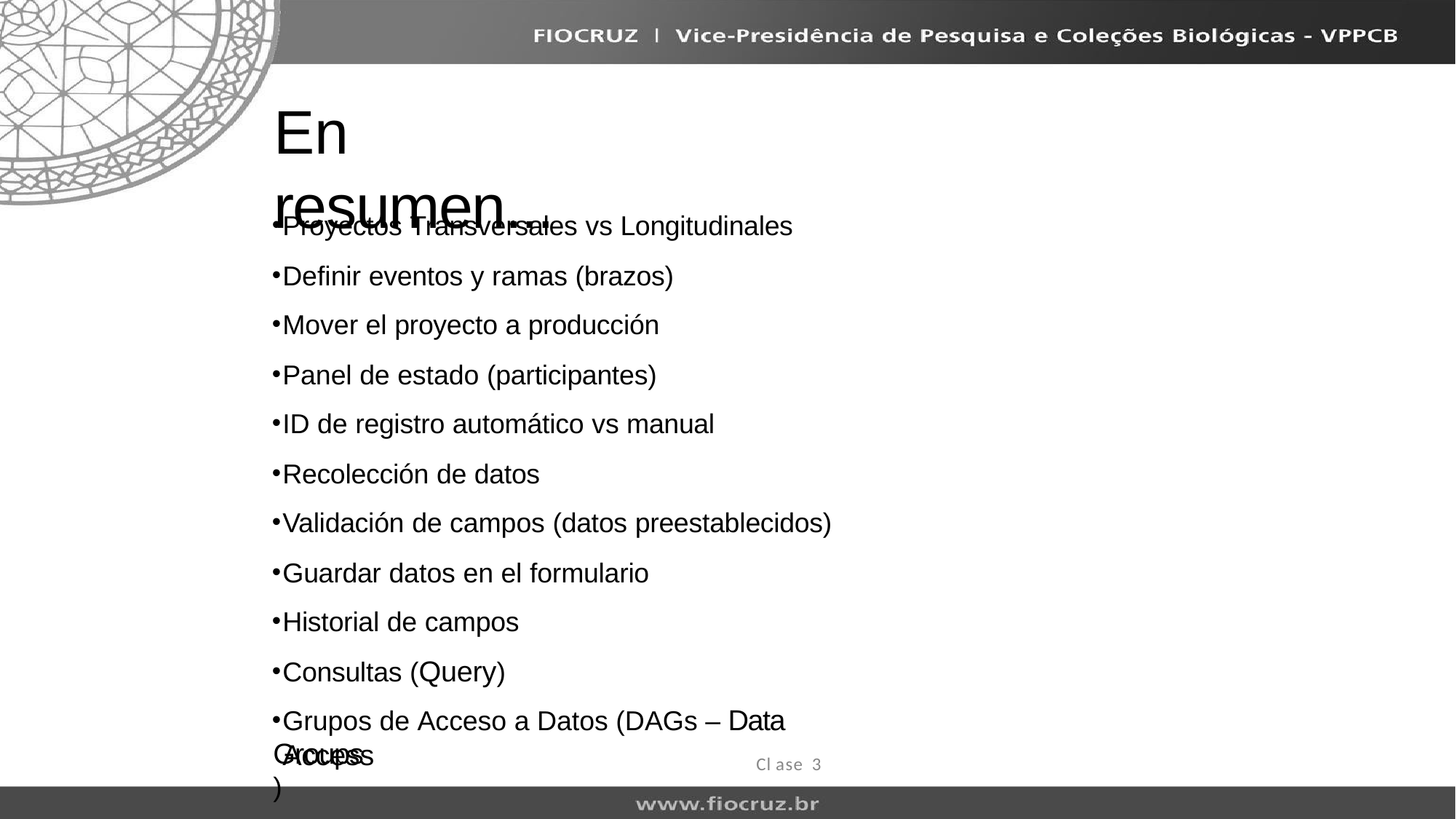

# En resumen...
Proyectos Transversales vs Longitudinales
Definir eventos y ramas (brazos)
Mover el proyecto a producción
Panel de estado (participantes)
ID de registro automático vs manual
Recolección de datos
Validación de campos (datos preestablecidos)
Guardar datos en el formulario
Historial de campos
Consultas (Query)
Grupos de Acceso a Datos (DAGs – Data Access
Groups)
Cl ase 3